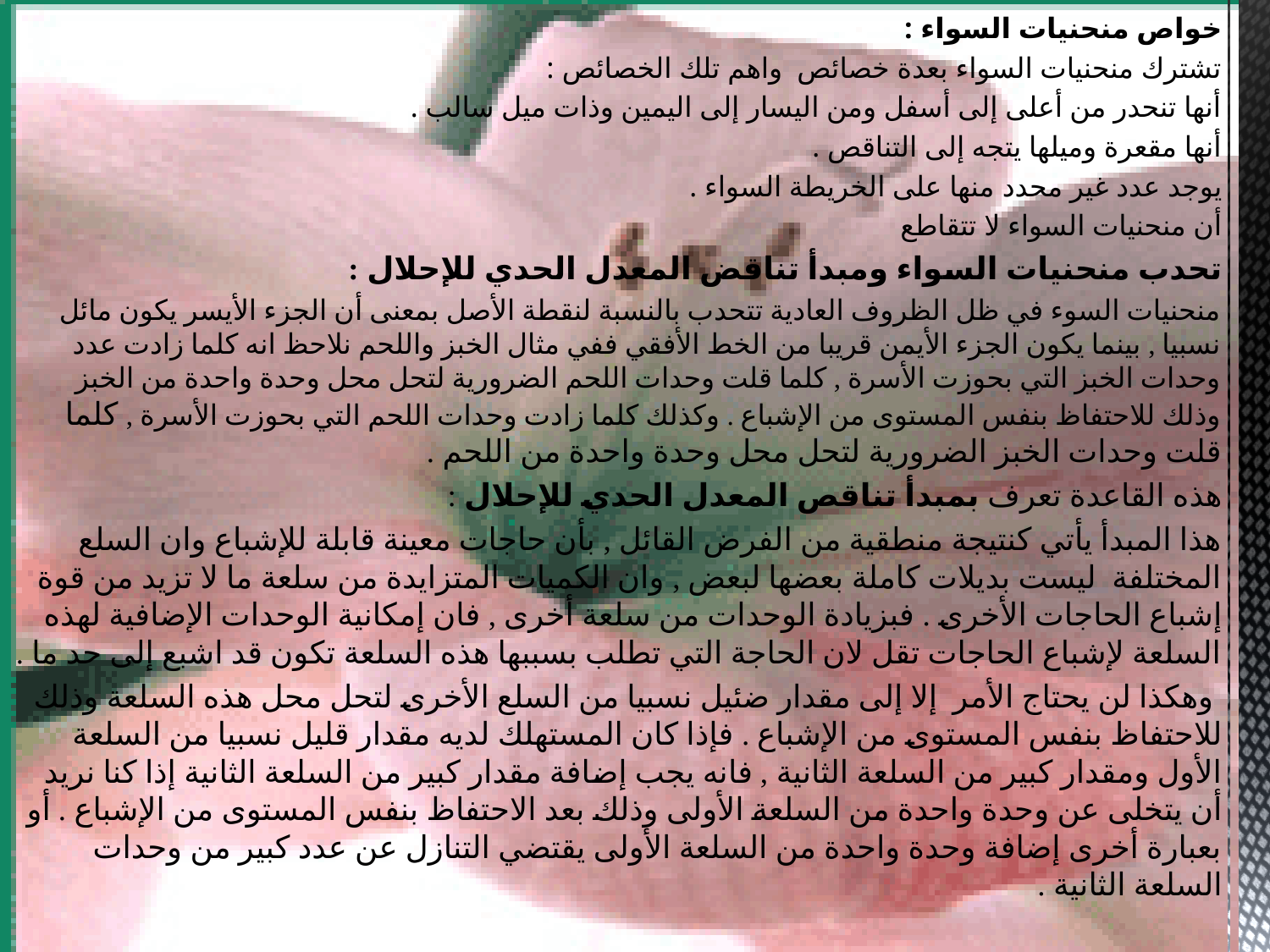

خواص منحنيات السواء :
تشترك منحنيات السواء بعدة خصائص  واهم تلك الخصائص :
أنها تنحدر من أعلى إلى أسفل ومن اليسار إلى اليمين وذات ميل سالب .
أنها مقعرة وميلها يتجه إلى التناقص .
يوجد عدد غير محدد منها على الخريطة السواء .
أن منحنيات السواء لا تتقاطع
تحدب منحنيات السواء ومبدأ تناقض المعدل الحدي للإحلال :
منحنيات السوء في ظل الظروف العادية تتحدب بالنسبة لنقطة الأصل بمعنى أن الجزء الأيسر يكون مائل نسبيا , بينما يكون الجزء الأيمن قريبا من الخط الأفقي ففي مثال الخبز واللحم نلاحظ انه كلما زادت عدد وحدات الخبز التي بحوزت الأسرة , كلما قلت وحدات اللحم الضرورية لتحل محل وحدة واحدة من الخبز وذلك للاحتفاظ بنفس المستوى من الإشباع . وكذلك كلما زادت وحدات اللحم التي بحوزت الأسرة , كلما قلت وحدات الخبز الضرورية لتحل محل وحدة واحدة من اللحم .
هذه القاعدة تعرف بمبدأ تناقص المعدل الحدي للإحلال :
هذا المبدأ يأتي كنتيجة منطقية من الفرض القائل , بأن حاجات معينة قابلة للإشباع وان السلع المختلفة  ليست بديلات كاملة بعضها لبعض , وان الكميات المتزايدة من سلعة ما لا تزيد من قوة إشباع الحاجات الأخرى . فبزيادة الوحدات من سلعة أخرى , فان إمكانية الوحدات الإضافية لهذه السلعة لإشباع الحاجات تقل لان الحاجة التي تطلب بسببها هذه السلعة تكون قد اشبع إلى حد ما .
 وهكذا لن يحتاج الأمر  إلا إلى مقدار ضئيل نسبيا من السلع الأخرى لتحل محل هذه السلعة وذلك للاحتفاظ بنفس المستوى من الإشباع . فإذا كان المستهلك لديه مقدار قليل نسبيا من السلعة الأول ومقدار كبير من السلعة الثانية , فانه يجب إضافة مقدار كبير من السلعة الثانية إذا كنا نريد أن يتخلى عن وحدة واحدة من السلعة الأولى وذلك بعد الاحتفاظ بنفس المستوى من الإشباع . أو بعبارة أخرى إضافة وحدة واحدة من السلعة الأولى يقتضي التنازل عن عدد كبير من وحدات السلعة الثانية .